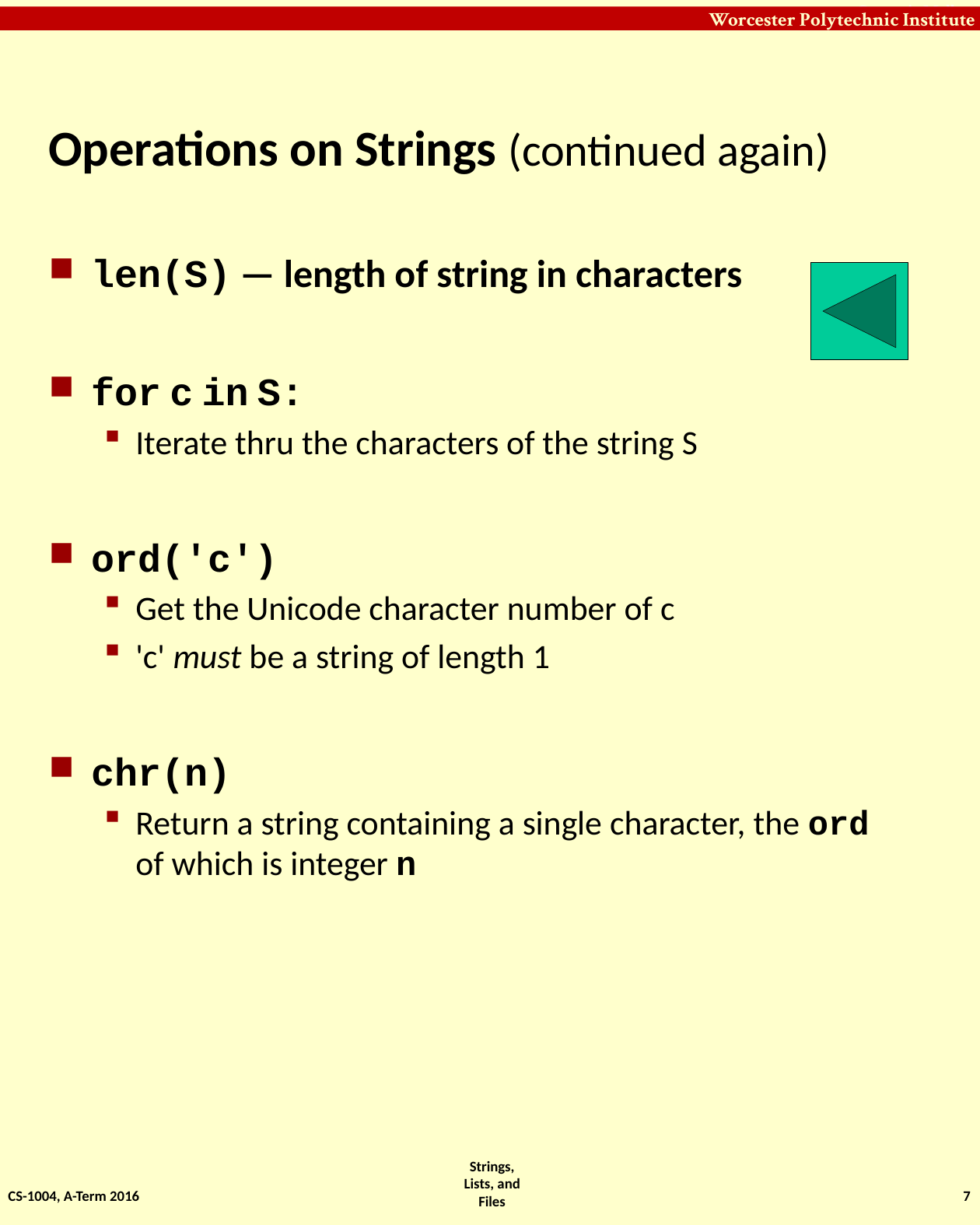

# Operations on Strings (continued again)
len(S) — length of string in characters

for c in S:
Iterate thru the characters of the string S

ord('c')
Get the Unicode character number of c
'c' must be a string of length 1

chr(n)
Return a string containing a single character, the ord of which is integer n

CS-1004, A-Term 2016
7
Strings, Lists, and Files